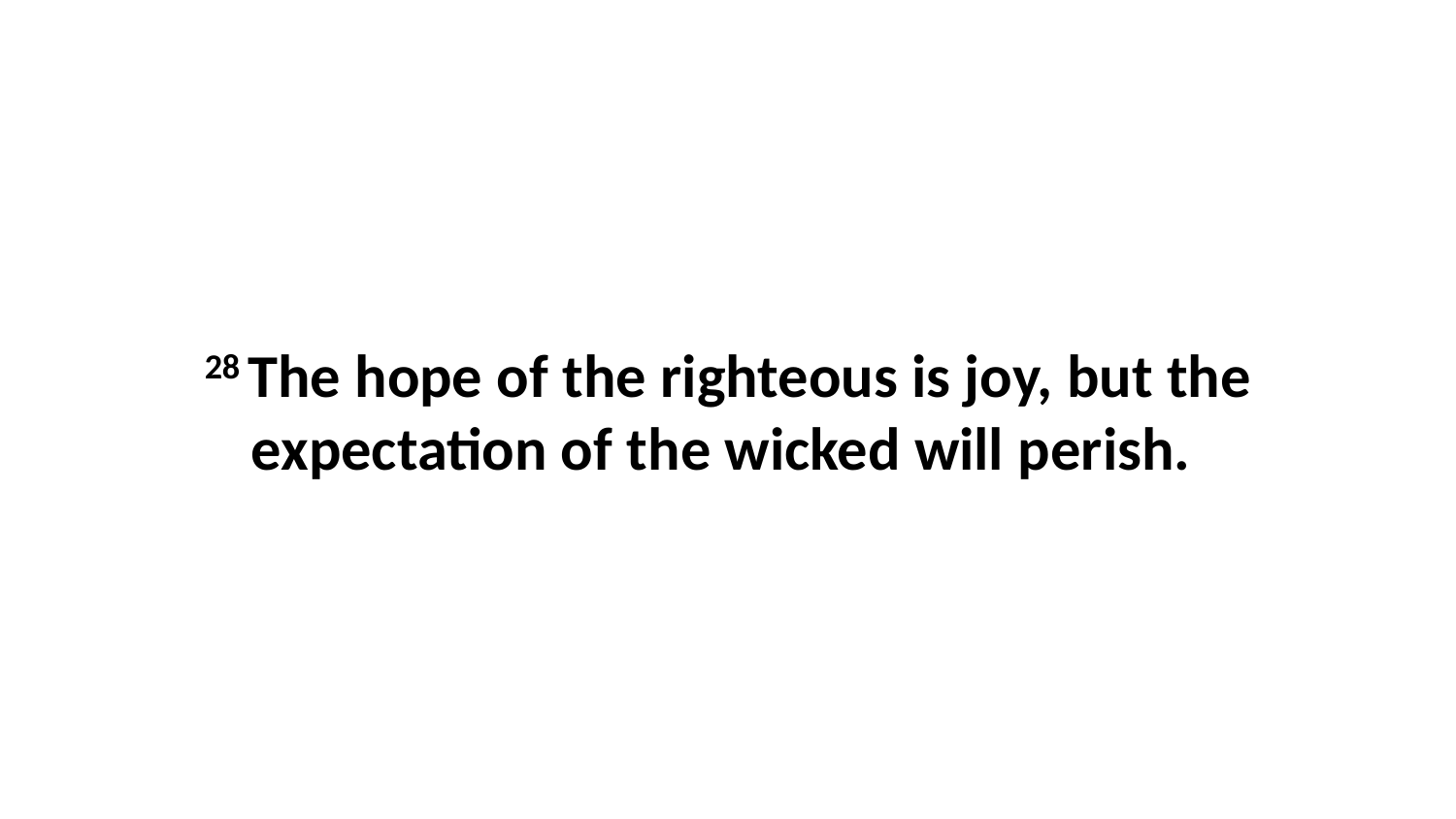

28 The hope of the righteous is joy, but the expectation of the wicked will perish.